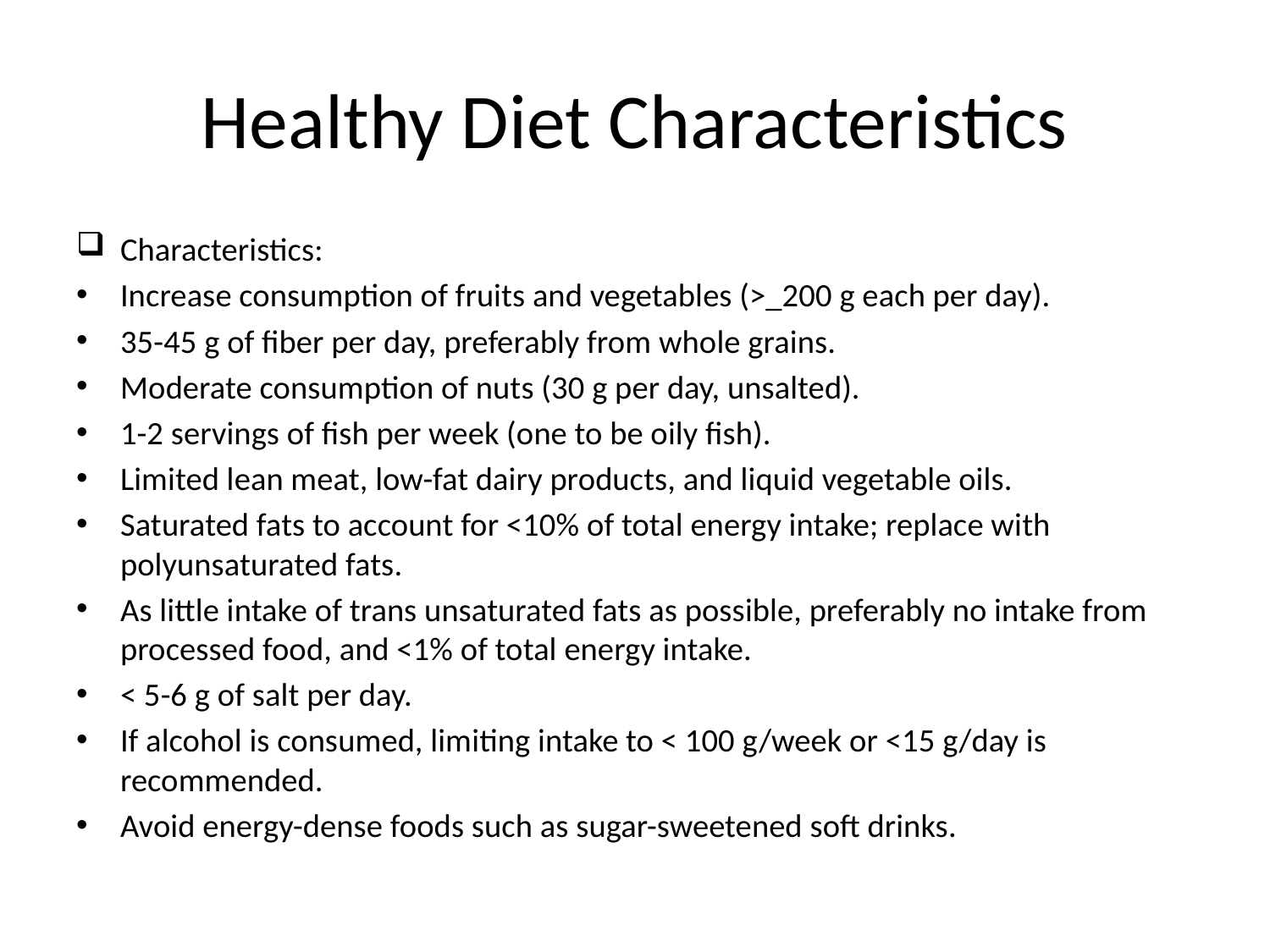

# Healthy Diet Characteristics
Characteristics:
Increase consumption of fruits and vegetables (>_200 g each per day).
35-45 g of fiber per day, preferably from whole grains.
Moderate consumption of nuts (30 g per day, unsalted).
1-2 servings of fish per week (one to be oily fish).
Limited lean meat, low-fat dairy products, and liquid vegetable oils.
Saturated fats to account for <10% of total energy intake; replace with polyunsaturated fats.
As little intake of trans unsaturated fats as possible, preferably no intake from processed food, and <1% of total energy intake.
< 5-6 g of salt per day.
If alcohol is consumed, limiting intake to < 100 g/week or <15 g/day is recommended.
Avoid energy-dense foods such as sugar-sweetened soft drinks.